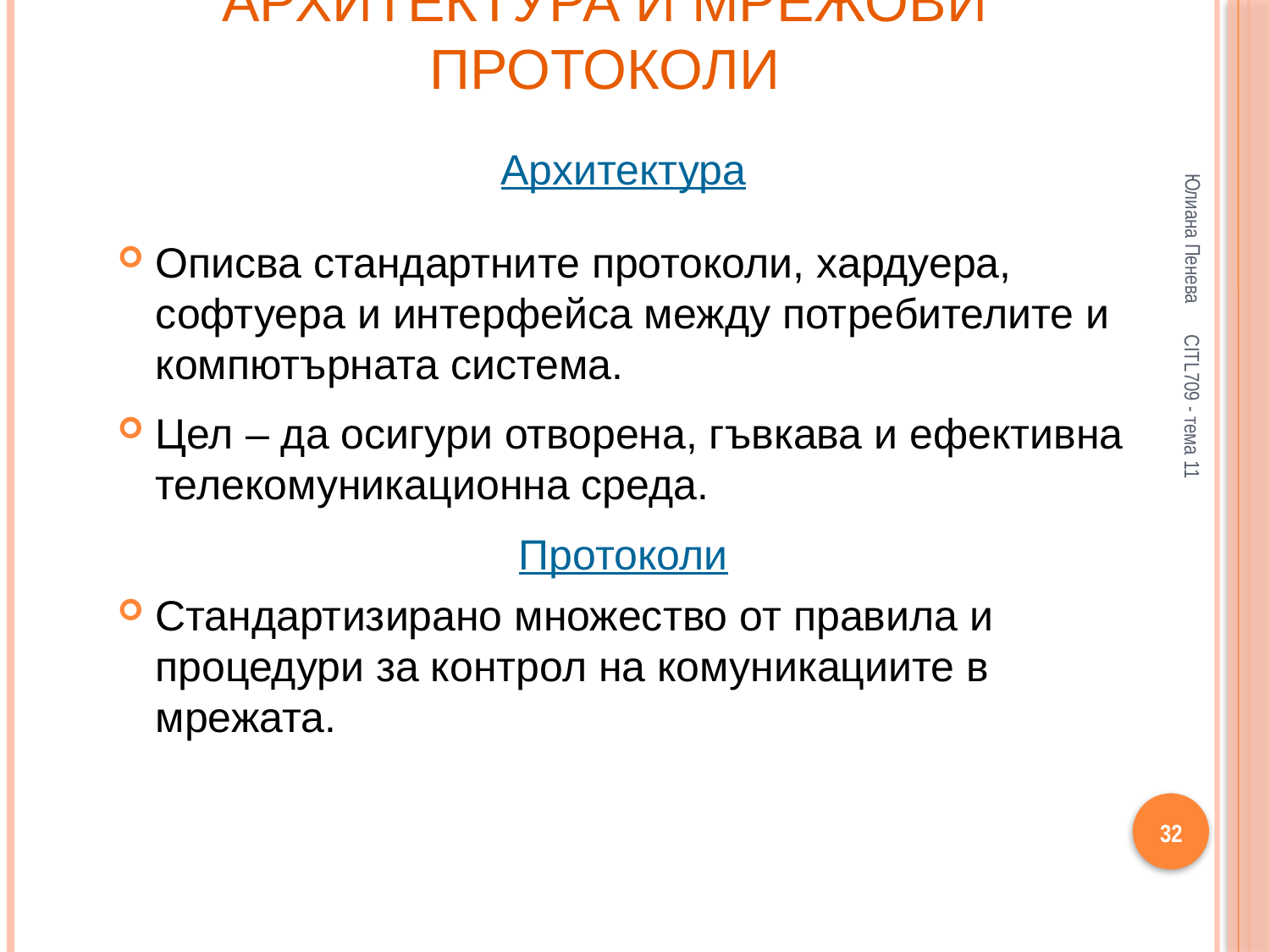

# Архитектура и мрежови протоколи
Архитектура

Описва стандартните протоколи, хардуера, софтуера и интерфейса между потребителите и компютърната система.
Цел – да осигури отворена, гъвкава и ефективна телекомуникационна среда.
Протоколи
Стандартизирано множество от правила и процедури за контрол на комуникациите в мрежата.

Юлиана Пенева
CITL709 - тема 11
32